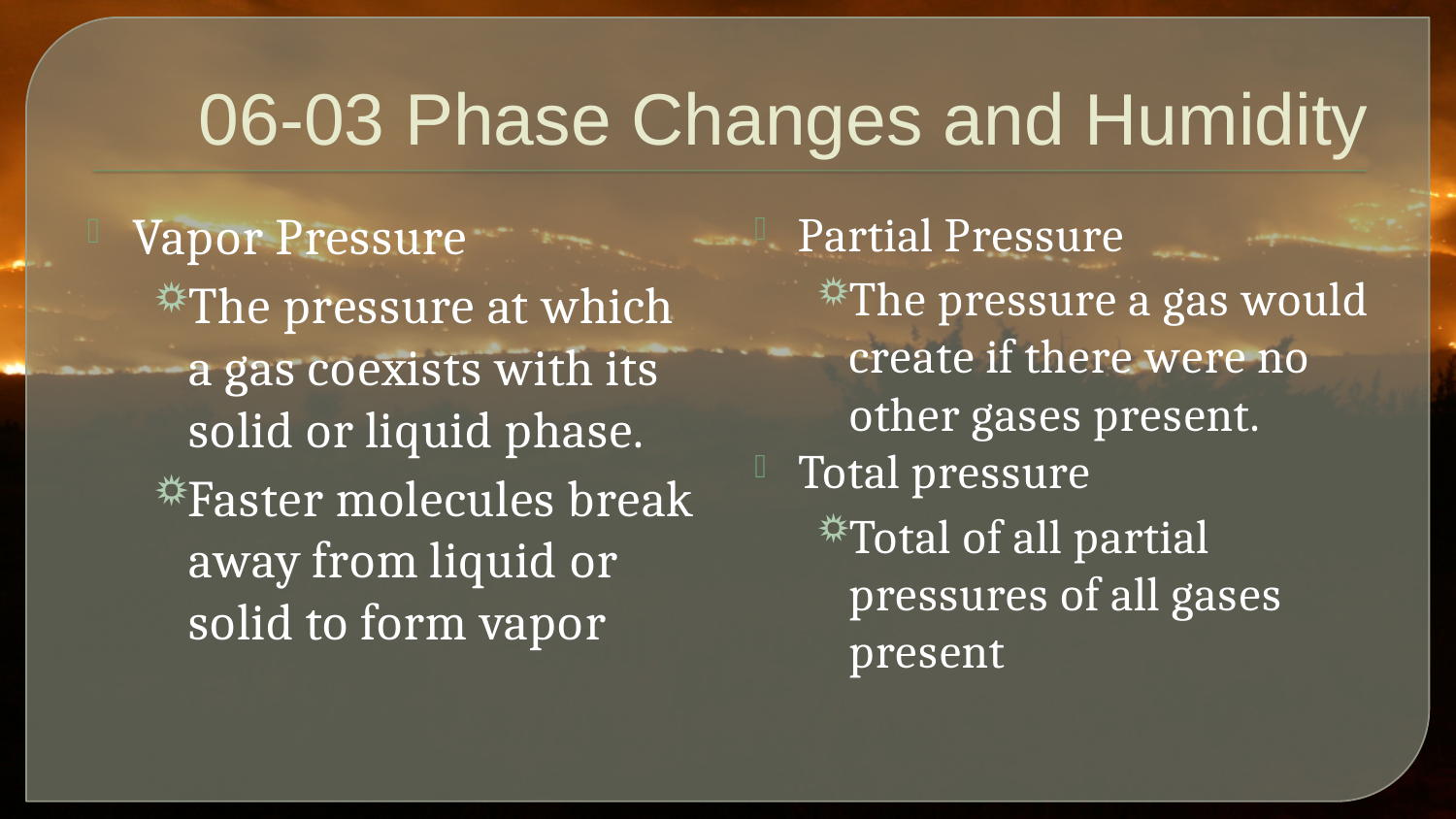

# 06-03 Phase Changes and Humidity
Vapor Pressure
The pressure at which a gas coexists with its solid or liquid phase.
Faster molecules break away from liquid or solid to form vapor
Partial Pressure
The pressure a gas would create if there were no other gases present.
Total pressure
Total of all partial pressures of all gases present